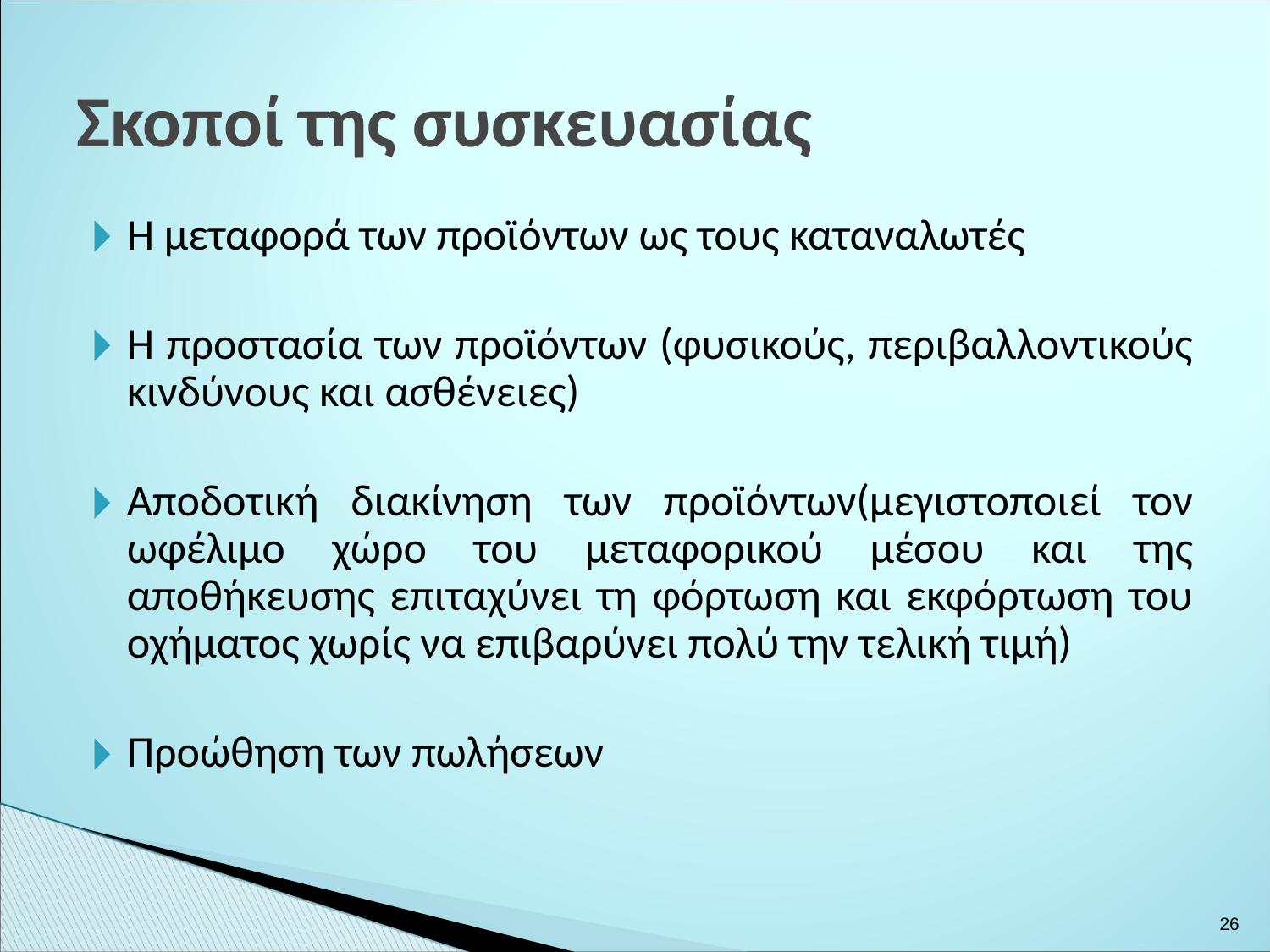

Σκοποί της συσκευασίας
Η μεταφορά των προϊόντων ως τους καταναλωτές

Η προστασία των προϊόντων (φυσικούς, περιβαλλοντικούς κινδύνους και ασθένειες)

Αποδοτική διακίνηση των προϊόντων(μεγιστοποιεί τον ωφέλιμο χώρο του μεταφορικού μέσου και της αποθήκευσης επιταχύνει τη φόρτωση και εκφόρτωση του οχήματος χωρίς να επιβαρύνει πολύ την τελική τιμή)

Προώθηση των πωλήσεων
26